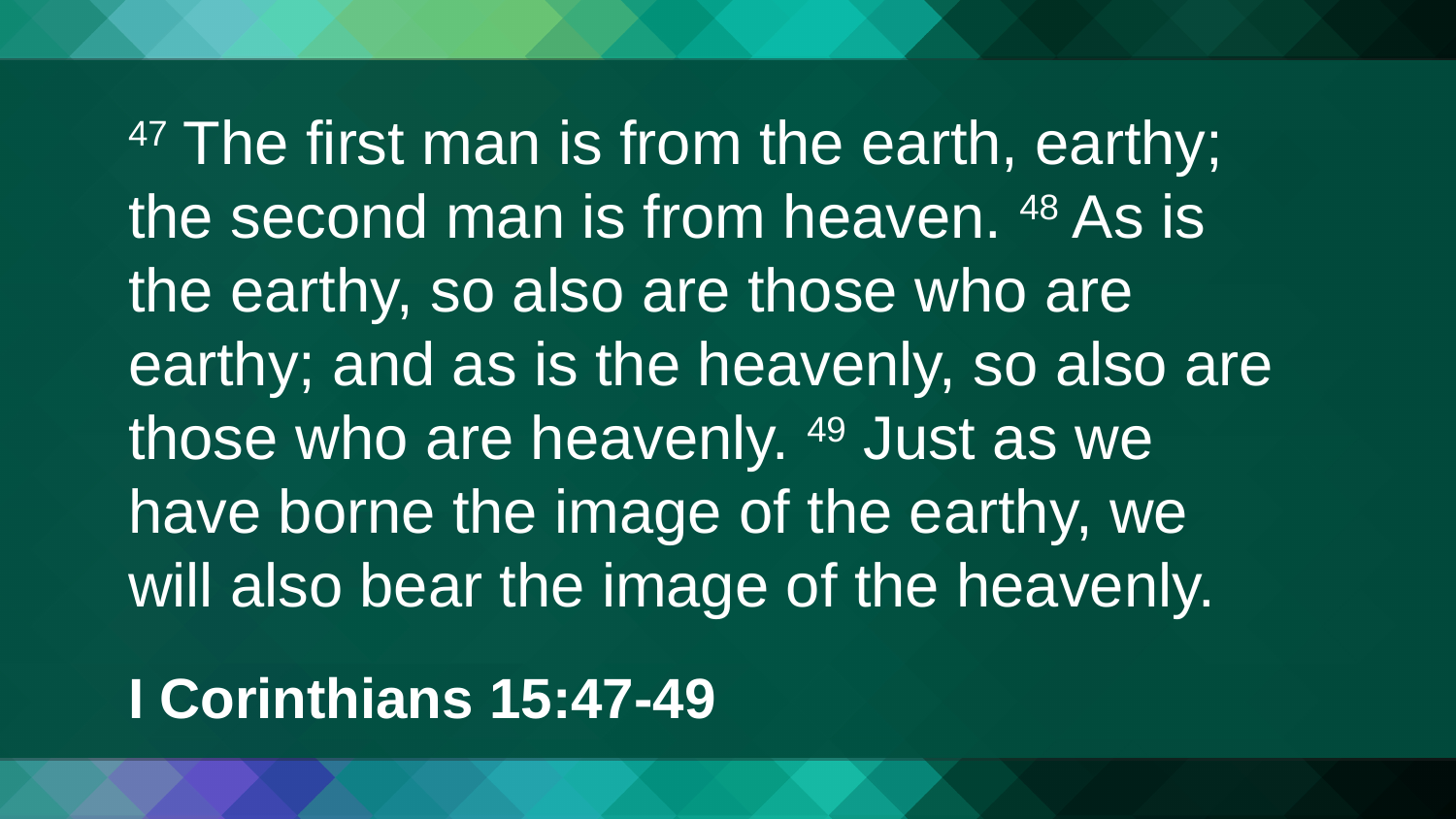

47 The first man is from the earth, earthy; the second man is from heaven. 48 As is the earthy, so also are those who are earthy; and as is the heavenly, so also are those who are heavenly. 49 Just as we have borne the image of the earthy, we will also bear the image of the heavenly.
I Corinthians 15:47-49